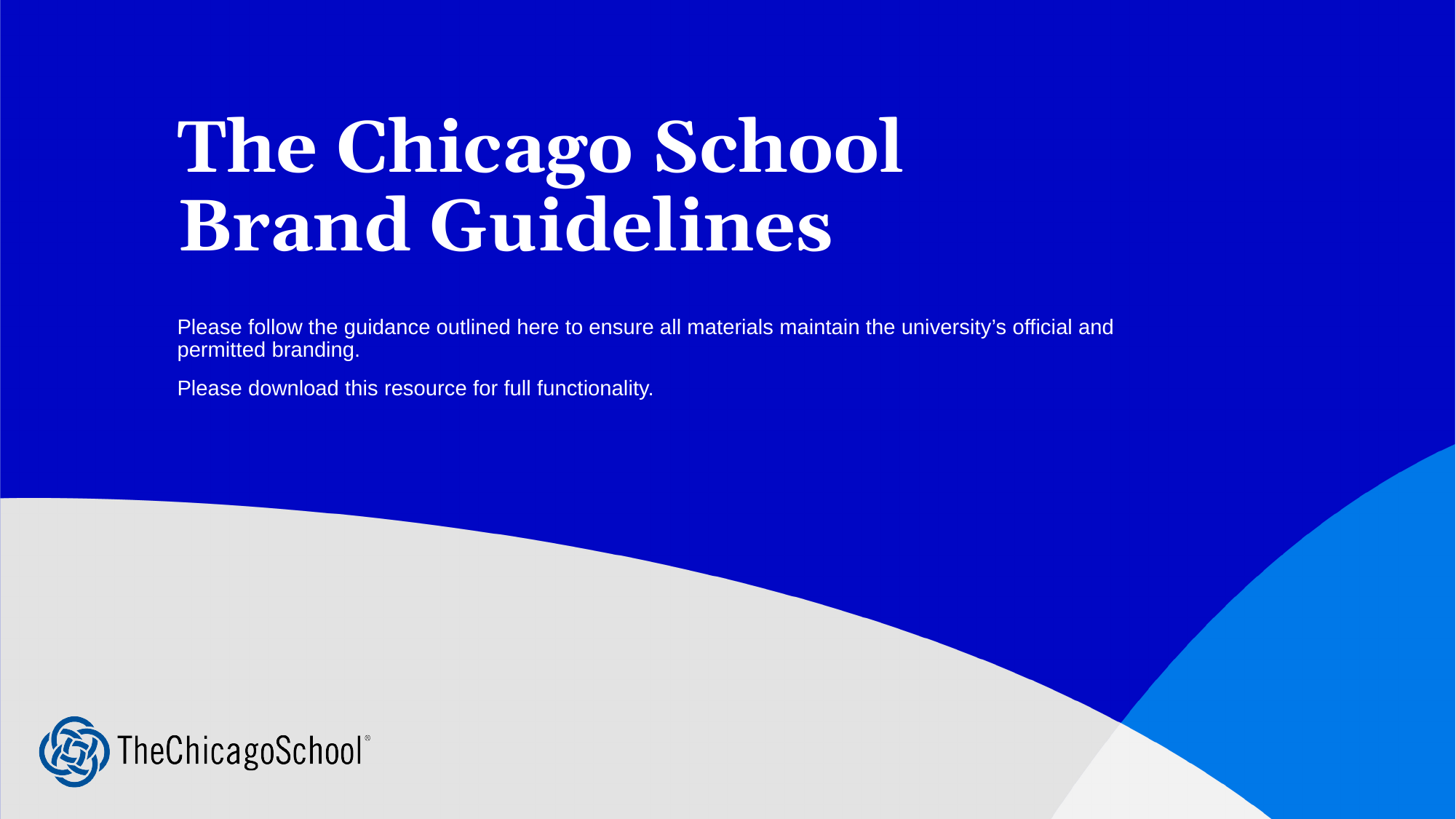

# The Chicago School Brand Guidelines
Please follow the guidance outlined here to ensure all materials maintain the university’s official and permitted branding.
Please download this resource for full functionality.